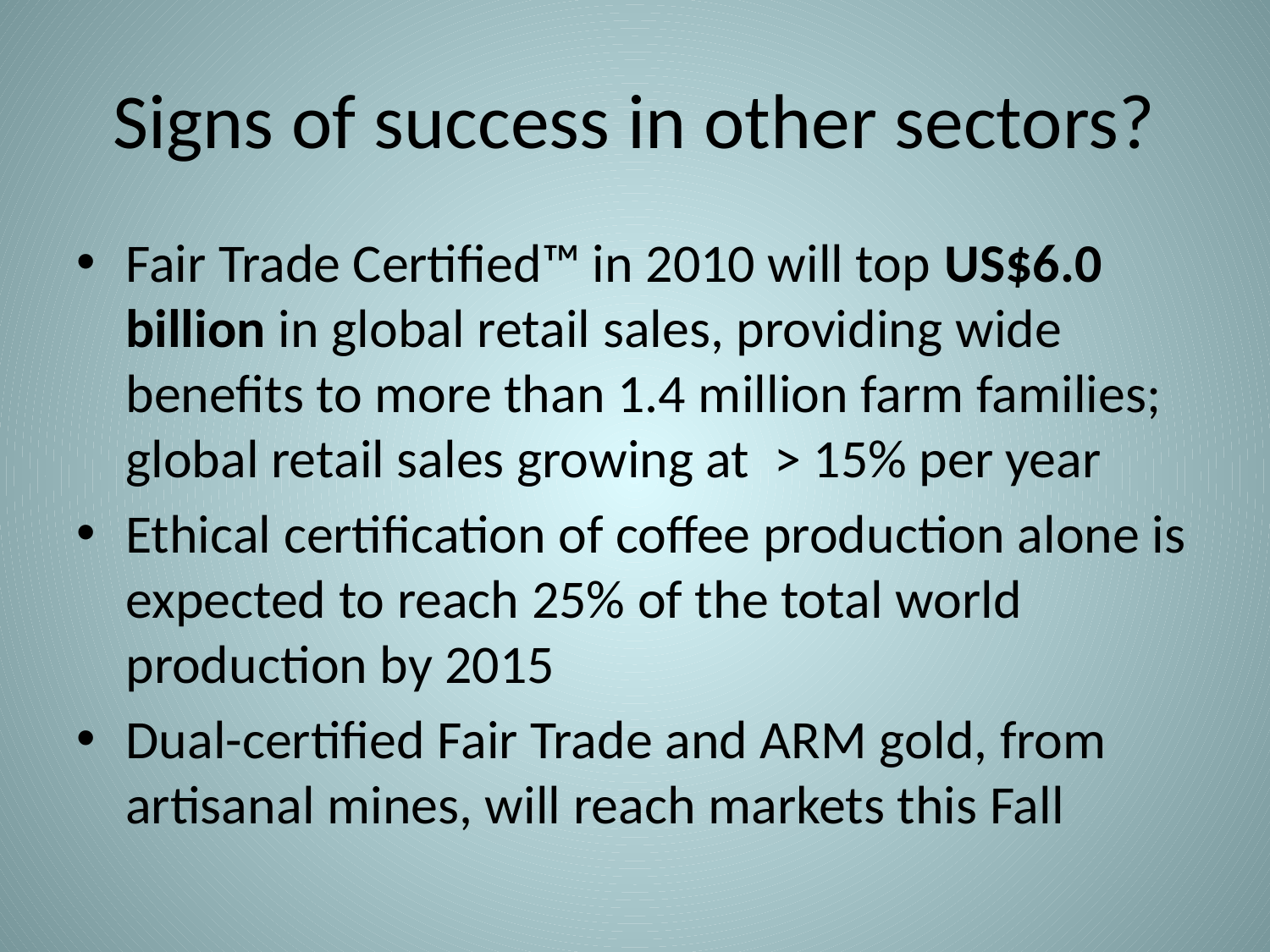

# Signs of success in other sectors?
Fair Trade Certified™ in 2010 will top US$6.0 billion in global retail sales, providing wide benefits to more than 1.4 million farm families; global retail sales growing at  > 15% per year
Ethical certification of coffee production alone is expected to reach 25% of the total world production by 2015
Dual-certified Fair Trade and ARM gold, from artisanal mines, will reach markets this Fall